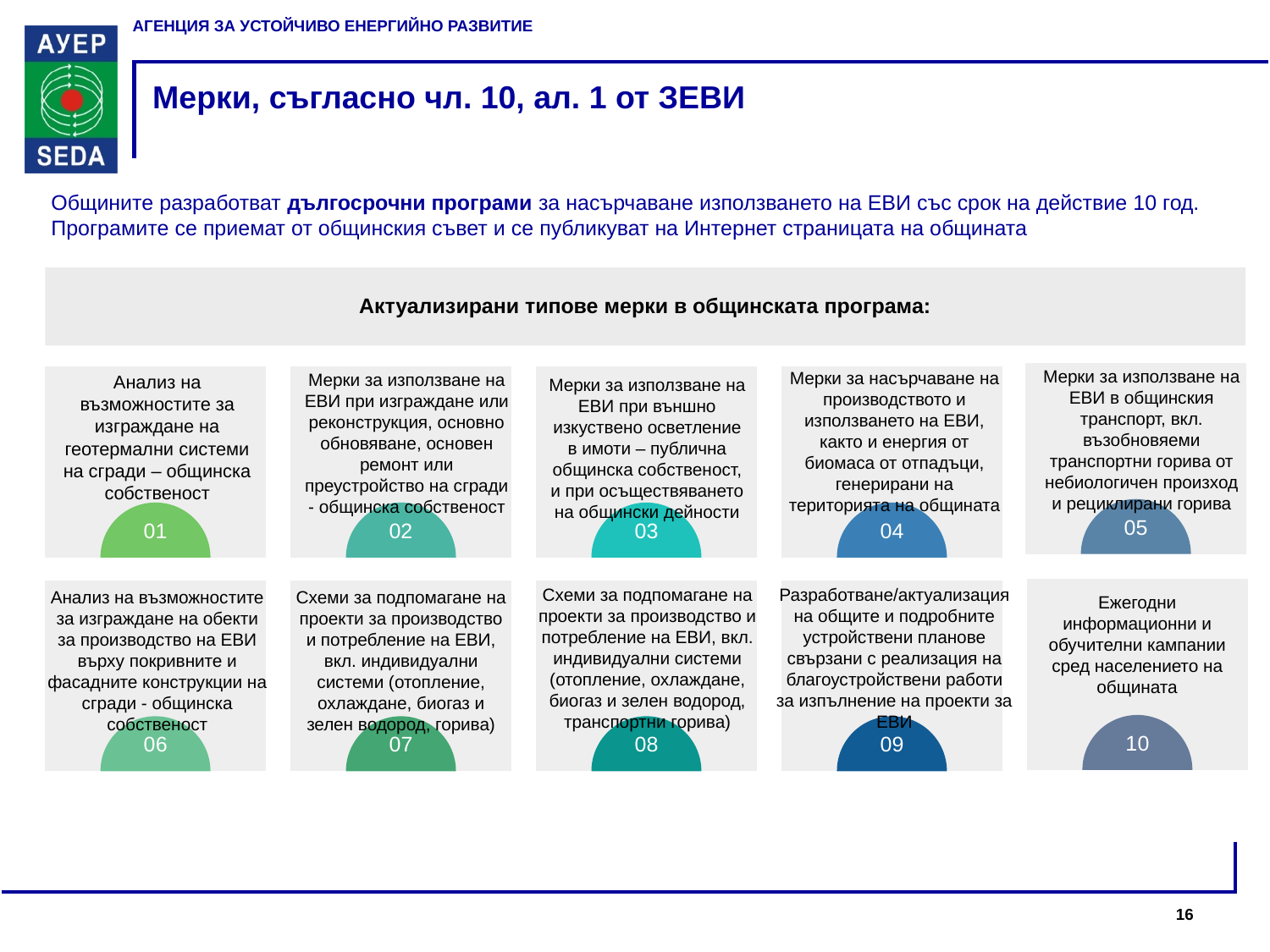

# Мерки, съгласно чл. 10, ал. 1 от ЗЕВИ
Общините разработват дългосрочни програми за насърчаване използването на ЕВИ със срок на действие 10 год.
Програмите се приемат от общинския съвет и се публикуват на Интернет страницата на общината

Актуализирани типове мерки в общинската програма:

Мерки за използване на ЕВИ в общинския транспорт, вкл. възобновяеми транспортни горива от небиологичен произход и рециклирани горива
Мерки за насърчаване на производството и използването на ЕВИ, както и енергия от биомаса от отпадъци, генерирани на територията на общината
05
04

Ежегодни информационни и обучителни кампании сред населението на общината
10

Aнализ на възможностите за изграждане на геотермални системи на сгради – общинска собственост
01

Мерки за използване на ЕВИ при изграждане или реконструкция, основно обновяване, основен ремонт или преустройство на сгради - общинска собственост
02

Мерки за използване на ЕВИ при външно изкуствено осветление в имоти – публична общинска собственост, и при осъществяването на общински дейности
03

Анализ на възможностите за изграждане на обекти за производство на ЕВИ върху покривните и фасадните конструкции на сгради - общинска собственост
06

Схеми за подпомагане на проекти за производство и потребление на ЕВИ, вкл. индивидуални системи (отопление, охлаждане, биогаз и зелен водород, горива)
07

Схеми за подпомагане на проекти за производство и потребление на ЕВИ, вкл. индивидуални системи (отопление, охлаждане, биогаз и зелен водород, транспортни горива)
08

Разработване/актуализация на общите и подробните устройствени планове свързани с реализация на благоустройствени работи за изпълнение на проекти за ЕВИ
09
16